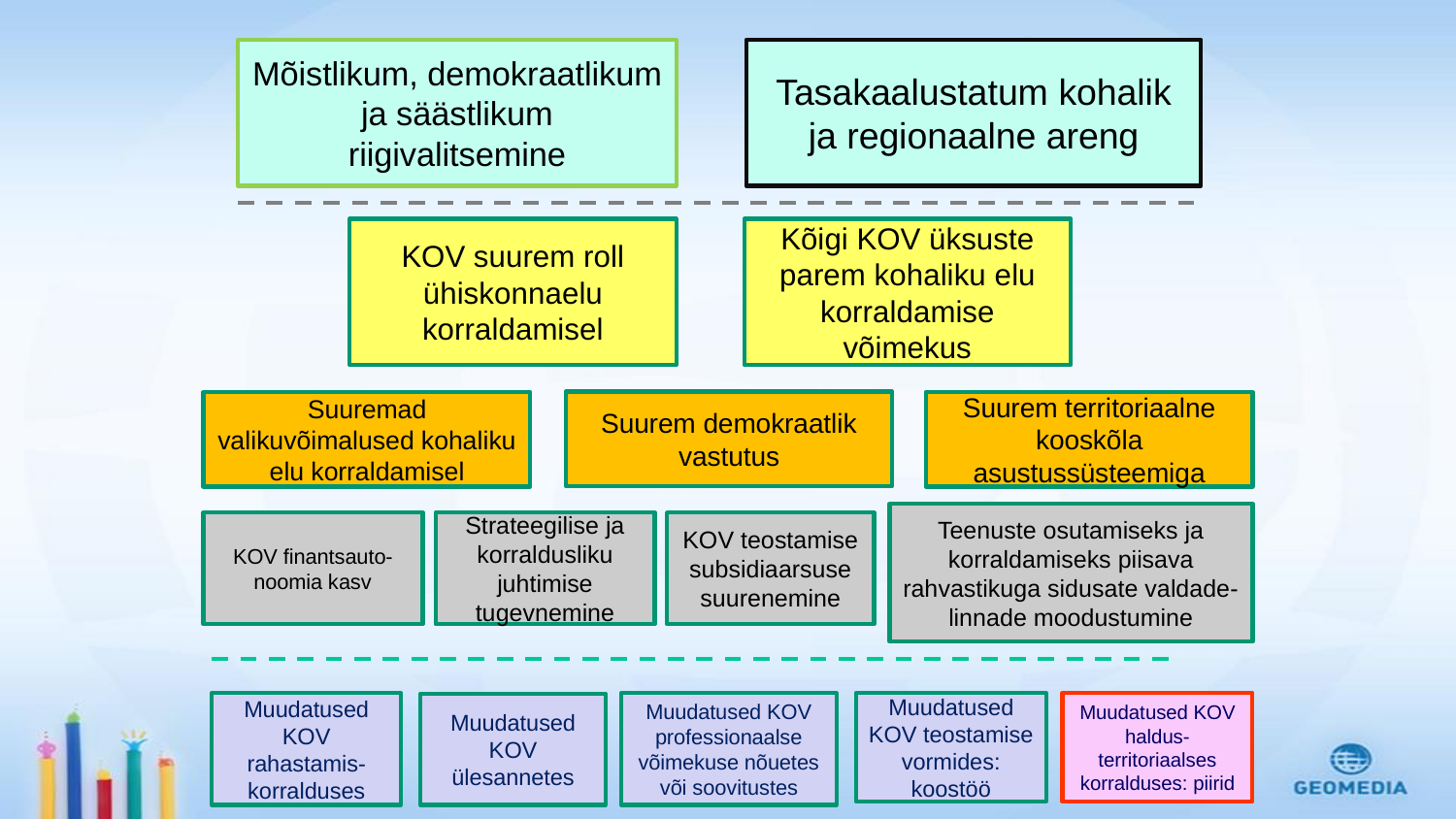

Mõistlikum, demokraatlikum ja säästlikum riigivalitsemine
Tasakaalustatum kohalik ja regionaalne areng
KOV suurem roll ühiskonnaelu korraldamisel
Kõigi KOV üksuste parem kohaliku elu korraldamise võimekus
Suurem demokraatlik vastutus
Suuremad valikuvõimalused kohaliku elu korraldamisel
Suurem territoriaalne kooskõla asustussüsteemiga
Teenuste osutamiseks ja korraldamiseks piisava rahvastikuga sidusate valdade-linnade moodustumine
KOV finantsauto-noomia kasv
Strateegilise ja korraldusliku juhtimise tugevnemine
KOV teostamise subsidiaarsuse suurenemine
Muudatused KOV teostamise vormides: koostöö
Muudatused KOV haldus-territoriaalses korralduses: piirid
Muudatused KOV rahastamis-korralduses
Muudatused KOV professionaalse võimekuse nõuetes või soovitustes
Muudatused KOV ülesannetes